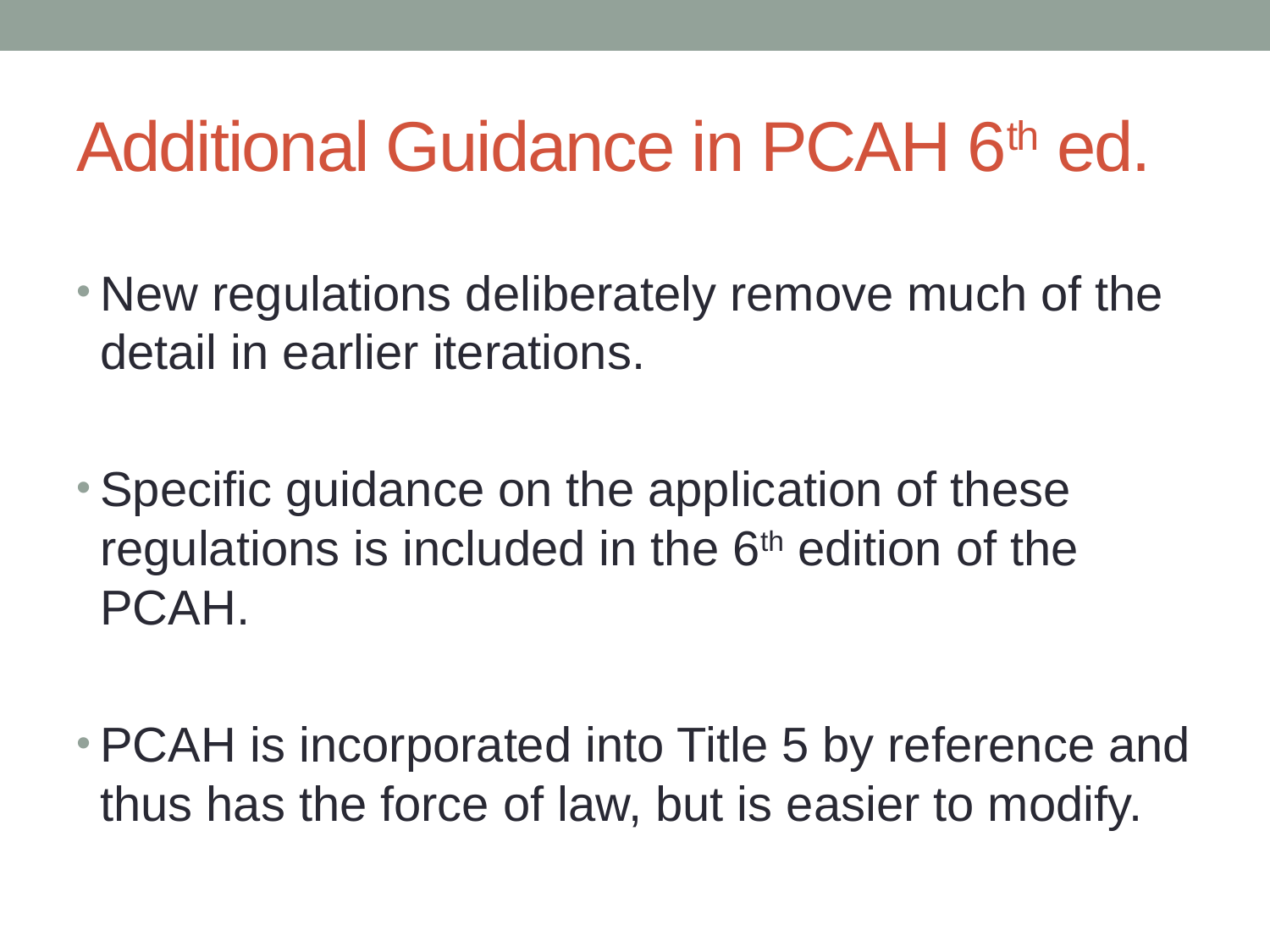

# Additional Guidance in PCAH 6th ed.
New regulations deliberately remove much of the detail in earlier iterations.

Specific guidance on the application of these regulations is included in the 6th edition of the PCAH.

PCAH is incorporated into Title 5 by reference and thus has the force of law, but is easier to modify.